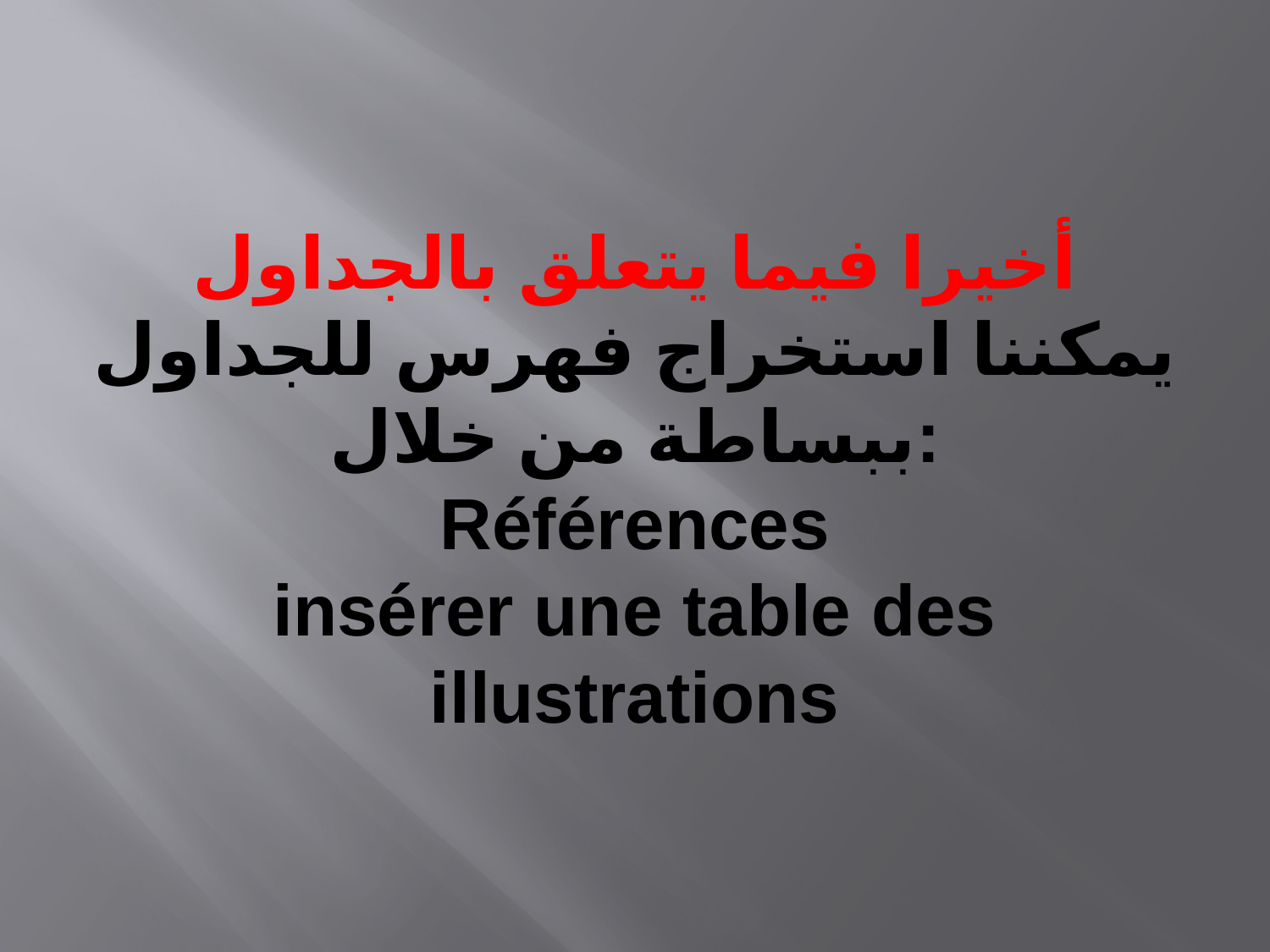

# أخيرا فيما يتعلق بالجداول يمكننا استخراج فهرس للجداول ببساطة من خلال: Références insérer une table des illustrations